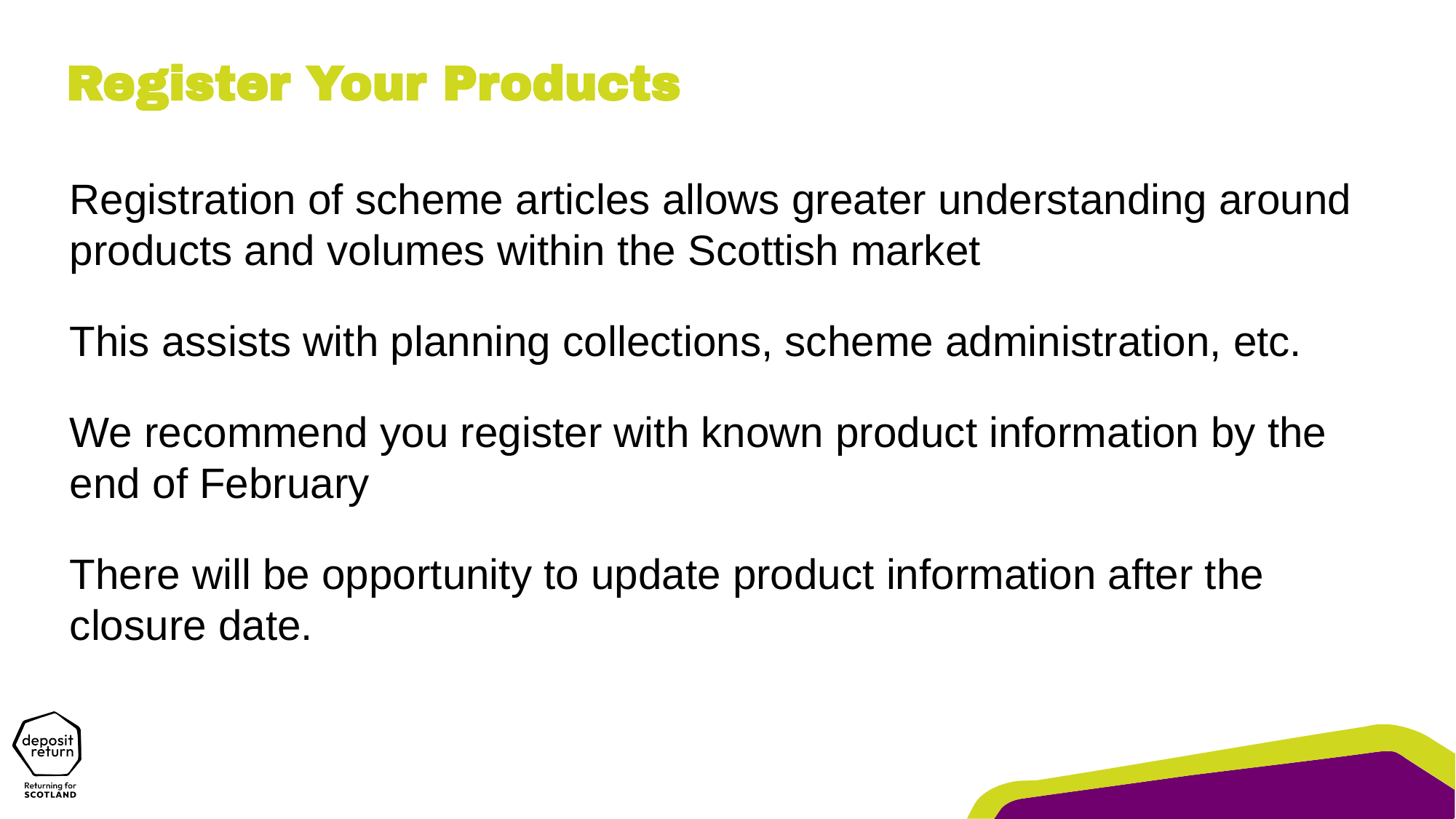

Register Your Products
Registration of scheme articles allows greater understanding around products and volumes within the Scottish market

This assists with planning collections, scheme administration, etc.

We recommend you register with known product information by the end of February

There will be opportunity to update product information after the closure date.